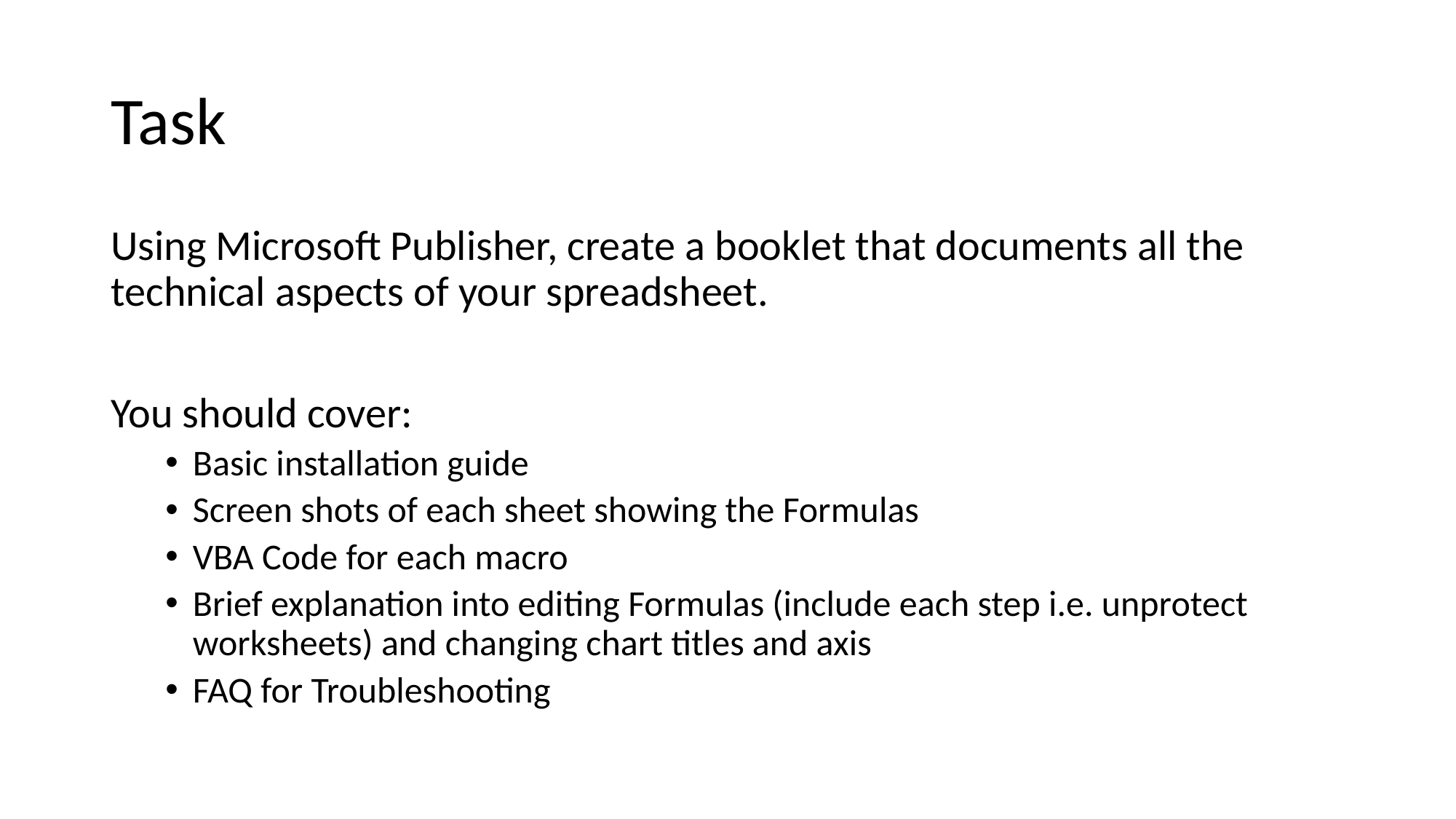

# Task
Using Microsoft Publisher, create a booklet that documents all the technical aspects of your spreadsheet.

You should cover:
Basic installation guide
Screen shots of each sheet showing the Formulas
VBA Code for each macro
Brief explanation into editing Formulas (include each step i.e. unprotect worksheets) and changing chart titles and axis
FAQ for Troubleshooting